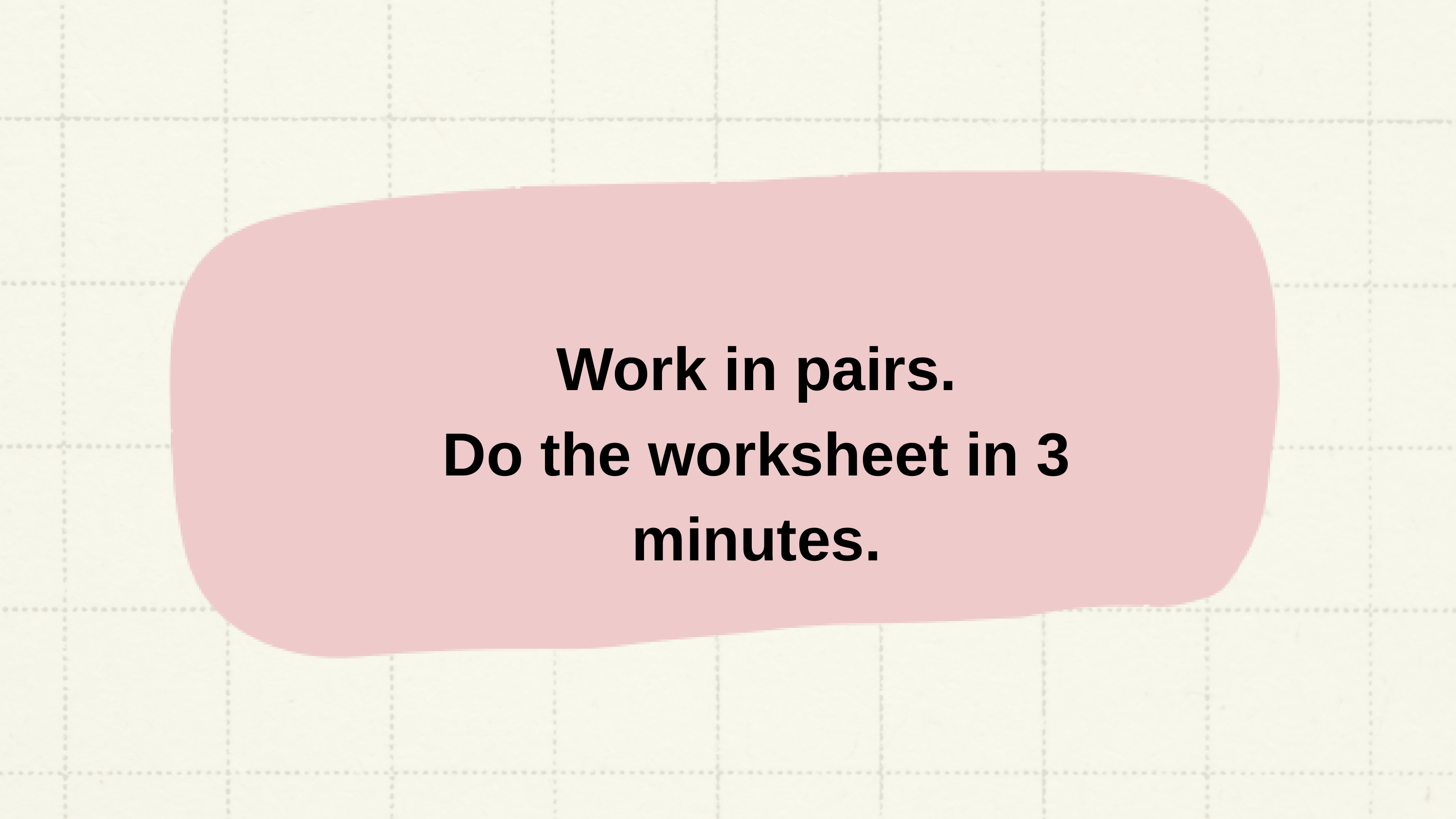

Work in pairs.
Do the worksheet in 3 minutes.